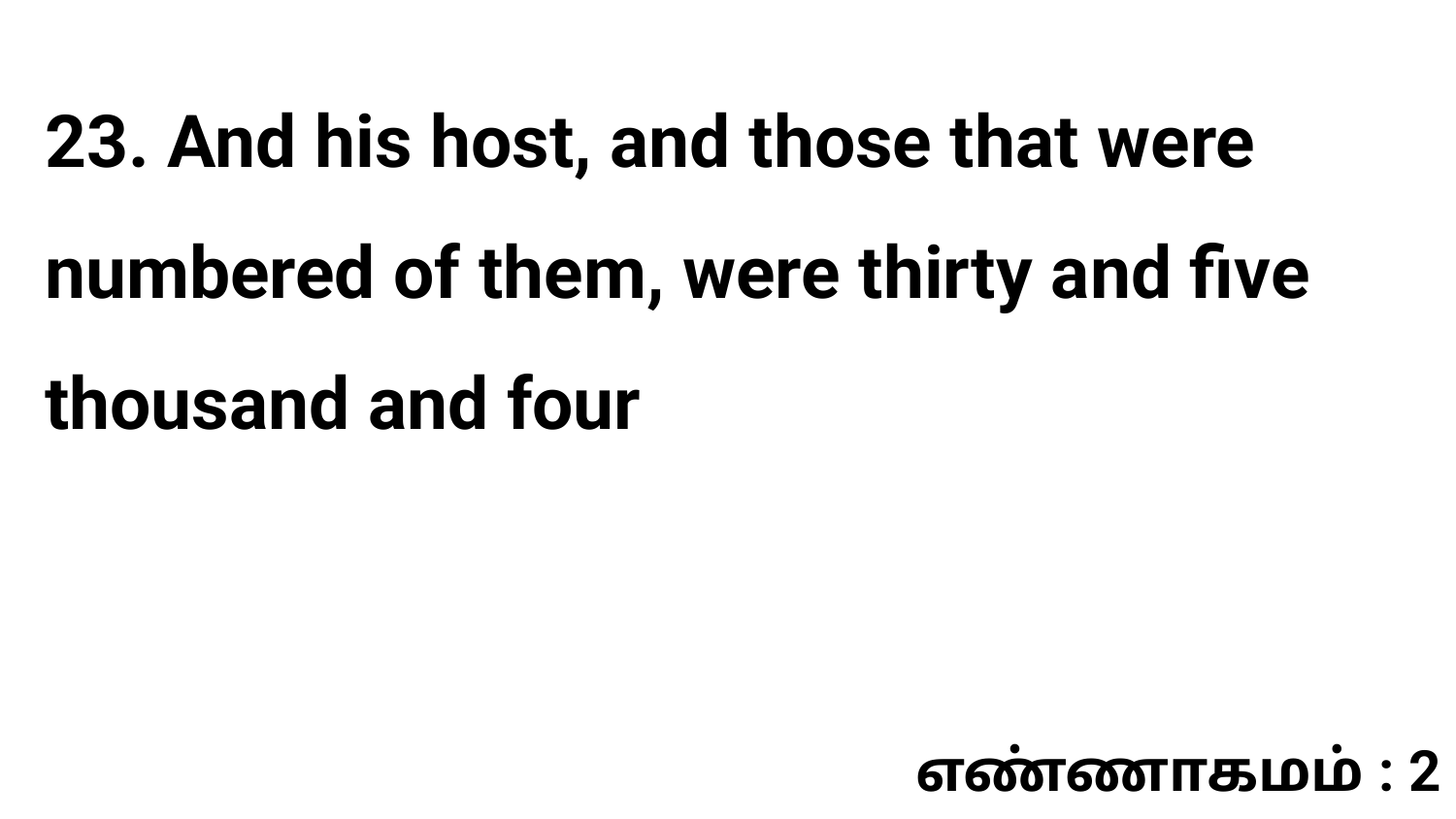

23. And his host, and those that were numbered of them, were thirty and five thousand and four
எண்ணாகமம் : 2